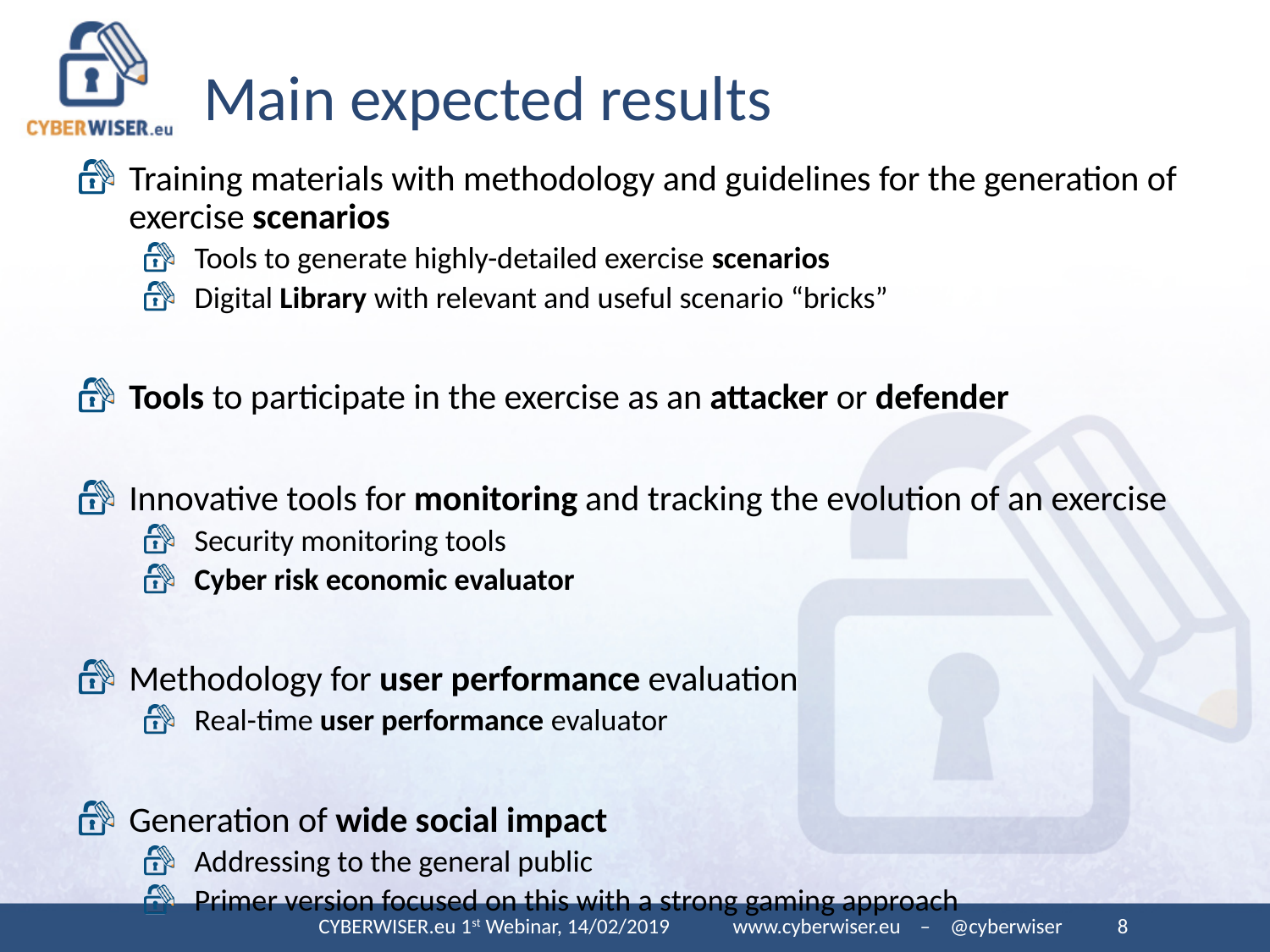

# Main expected results
Training materials with methodology and guidelines for the generation of exercise scenarios
Tools to generate highly-detailed exercise scenarios
Digital Library with relevant and useful scenario “bricks”

Tools to participate in the exercise as an attacker or defender

Innovative tools for monitoring and tracking the evolution of an exercise
Security monitoring tools
Cyber risk economic evaluator

Methodology for user performance evaluation
Real-time user performance evaluator

Generation of wide social impact
Addressing to the general public
Primer version focused on this with a strong gaming approach